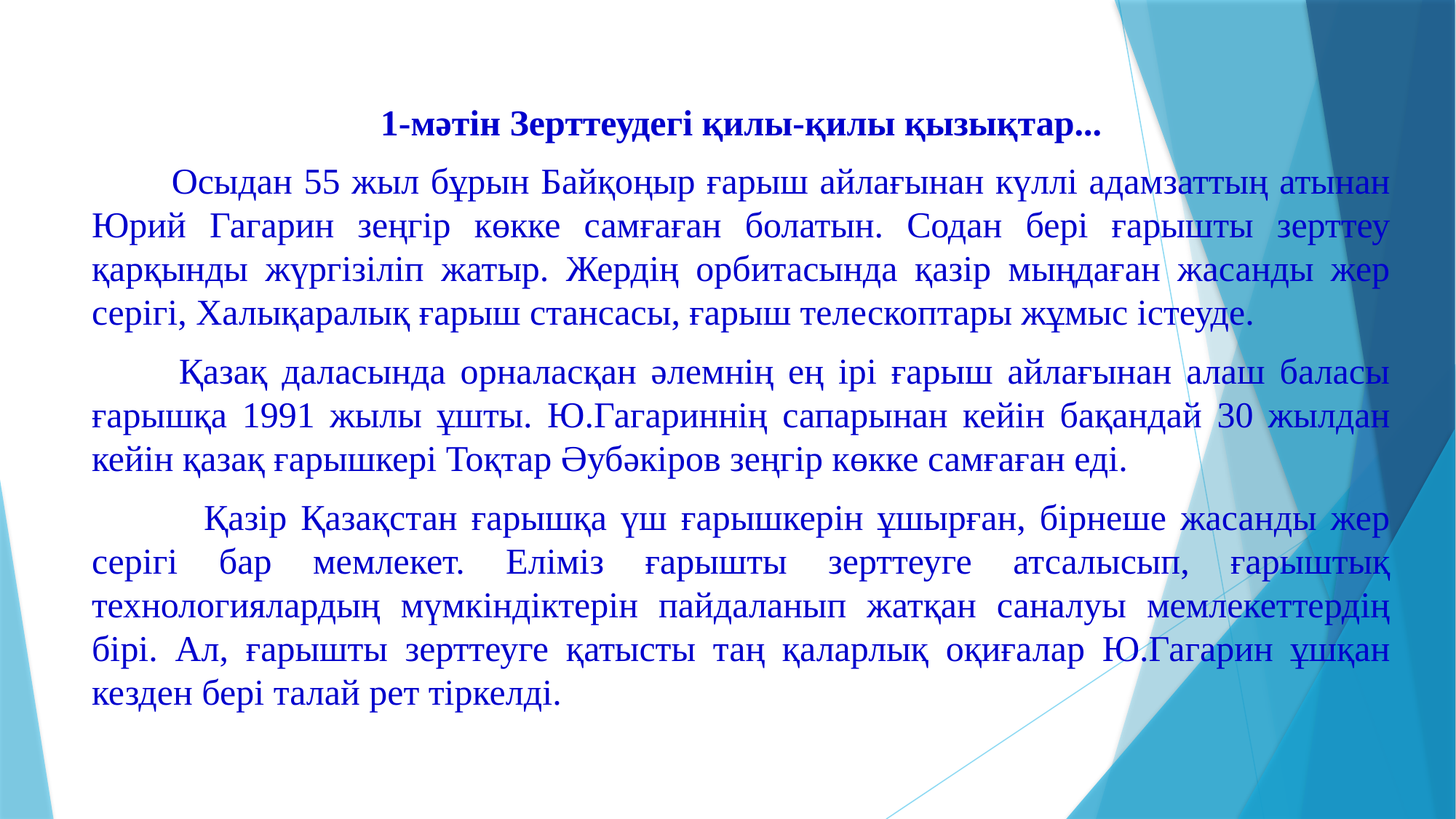

1-мәтін Зерттеудегі қилы-қилы қызықтар...
       Осыдан 55 жыл бұрын Байқоңыр ғарыш айлағынан күллі адамзаттың атынан Юрий Гагарин зеңгір көкке самғаған болатын. Содан бері ғарышты зерттеу қарқынды жүргізіліп жатыр. Жердің орбитасында қазір мыңдаған жасанды жер серігі, Халықаралық ғарыш стансасы, ғарыш телескоптары жұмыс істеуде.
      Қазақ даласында орналасқан әлемнің ең ірі ғарыш айлағынан алаш баласы ғарышқа 1991 жылы ұшты. Ю.Гагариннің сапарынан кейін бақандай 30 жылдан кейін қазақ ғарышкері Тоқтар Әубәкіров зеңгір көкке самғаған еді.
        Қазір Қазақстан ғарышқа үш ғарышкерін ұшырған, бірнеше жасанды жер серігі бар мемлекет. Еліміз ғарышты зерттеуге атсалысып, ғарыштық технологиялардың мүмкіндіктерін пайдаланып жатқан саналуы мемлекеттердің бірі. Ал, ғарышты зерттеуге қатысты таң қаларлық оқиғалар Ю.Гагарин ұшқан кезден бері талай рет тіркелді.